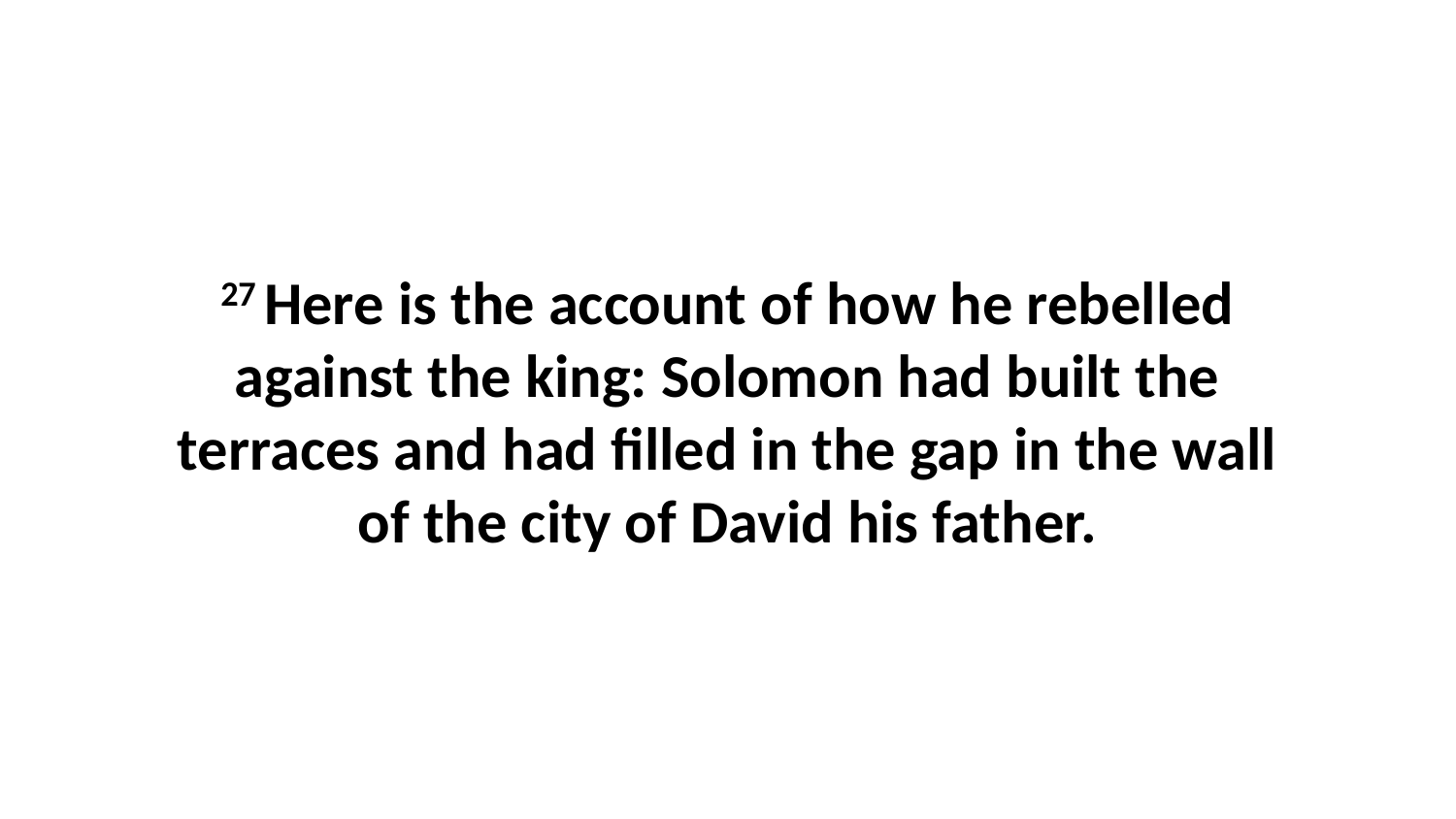

27 Here is the account of how he rebelled against the king: Solomon had built the terraces and had filled in the gap in the wall of the city of David his father.